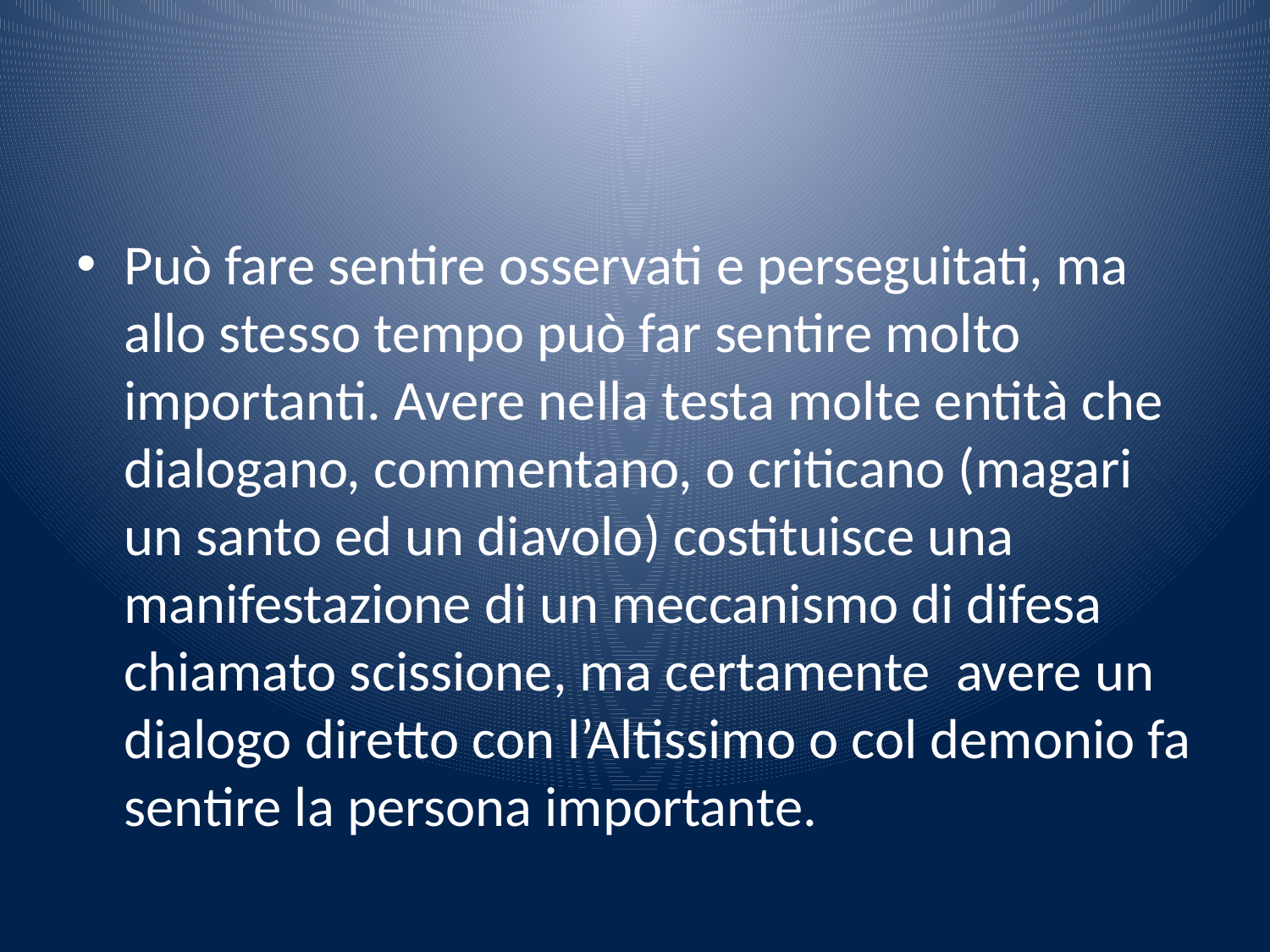

#
Può fare sentire osservati e perseguitati, ma allo stesso tempo può far sentire molto importanti. Avere nella testa molte entità che dialogano, commentano, o criticano (magari un santo ed un diavolo) costituisce una manifestazione di un meccanismo di difesa chiamato scissione, ma certamente  avere un dialogo diretto con l’Altissimo o col demonio fa sentire la persona importante.